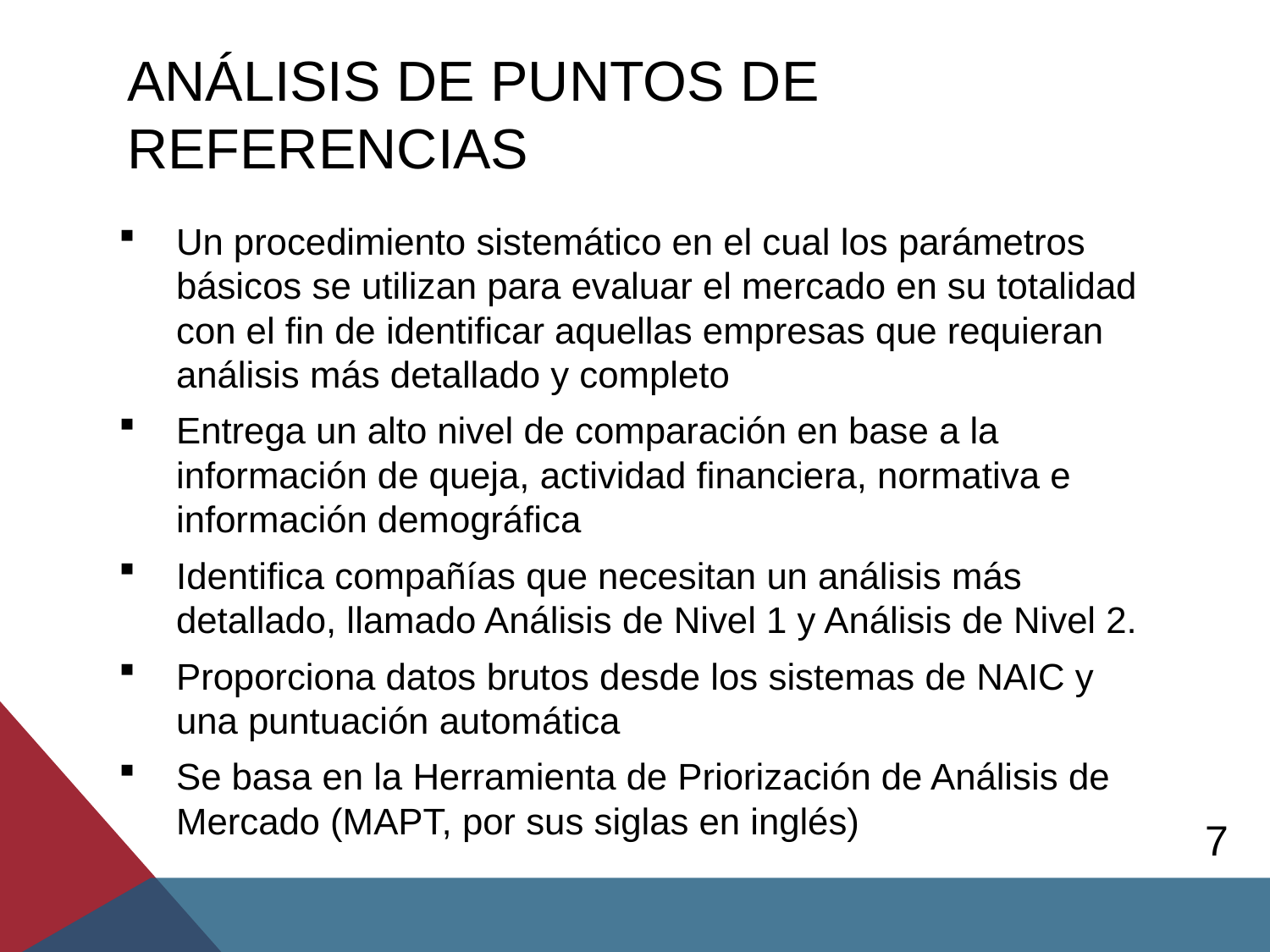

# Análisis DE PUNTOS DE REFERENCIAS
Un procedimiento sistemático en el cual los parámetros básicos se utilizan para evaluar el mercado en su totalidad con el fin de identificar aquellas empresas que requieran análisis más detallado y completo
Entrega un alto nivel de comparación en base a la información de queja, actividad financiera, normativa e información demográfica
Identifica compañías que necesitan un análisis más detallado, llamado Análisis de Nivel 1 y Análisis de Nivel 2.
Proporciona datos brutos desde los sistemas de NAIC y una puntuación automática
Se basa en la Herramienta de Priorización de Análisis de Mercado (MAPT, por sus siglas en inglés)

7